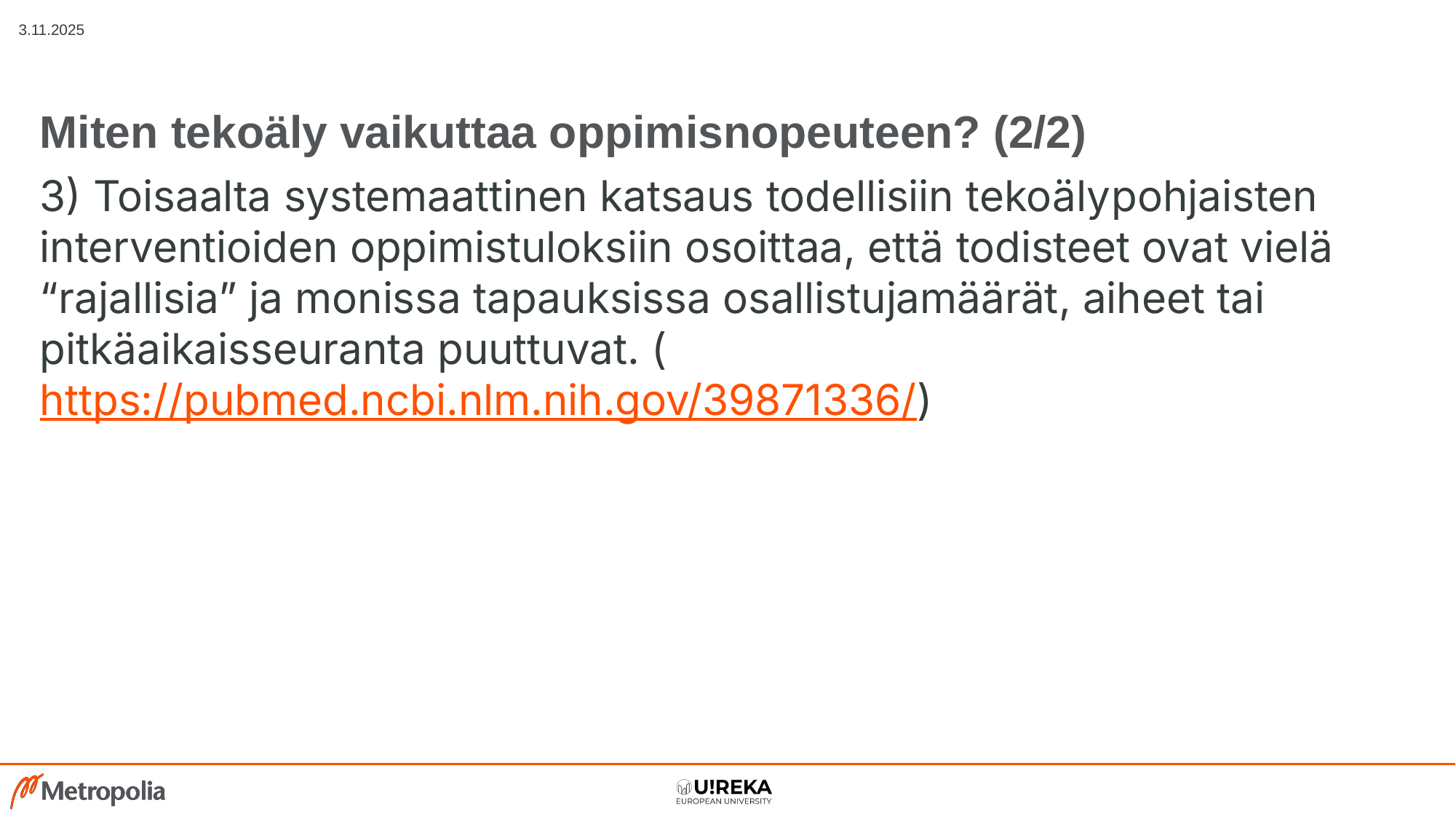

3.11.2025
# Miten tekoäly vaikuttaa oppimisnopeuteen? (2/2)
3) Toisaalta systemaattinen katsaus todellisiin tekoäly­pohjaisten interventioiden oppimistuloksiin osoittaa, että todisteet ovat vielä “rajallisia” ja monissa tapauksissa osallistujamäärät, aiheet tai pitkäaikaisseuranta puuttuvat. (https://pubmed.ncbi.nlm.nih.gov/39871336/)